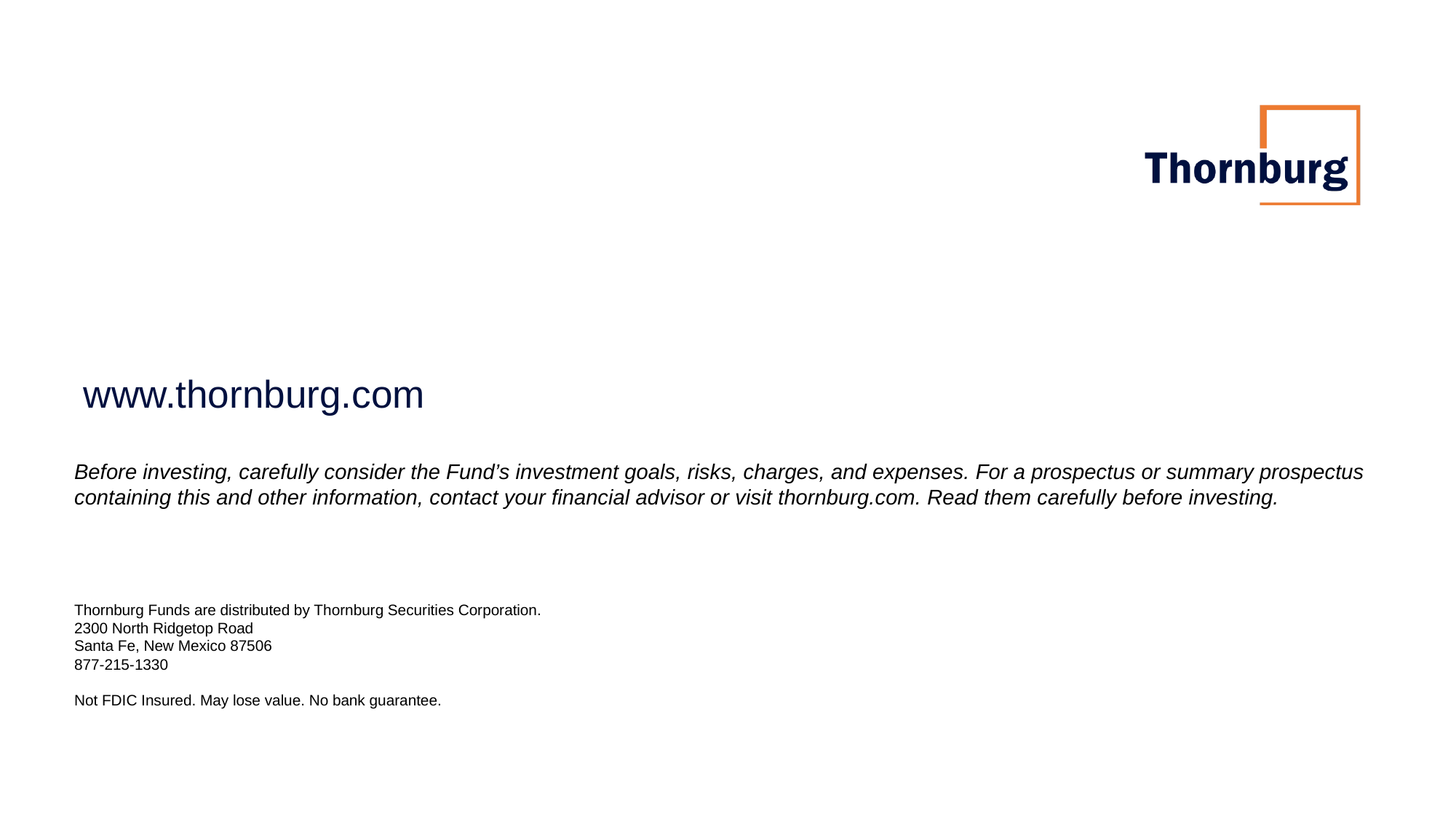

Before investing, carefully consider the Fund’s investment goals, risks, charges, and expenses. For a prospectus or summary prospectus containing this and other information, contact your financial advisor or visit thornburg.com. Read them carefully before investing.
Thornburg Funds are distributed by Thornburg Securities Corporation.
2300 North Ridgetop Road
Santa Fe, New Mexico 87506
877-215-1330

Not FDIC Insured. May lose value. No bank guarantee.